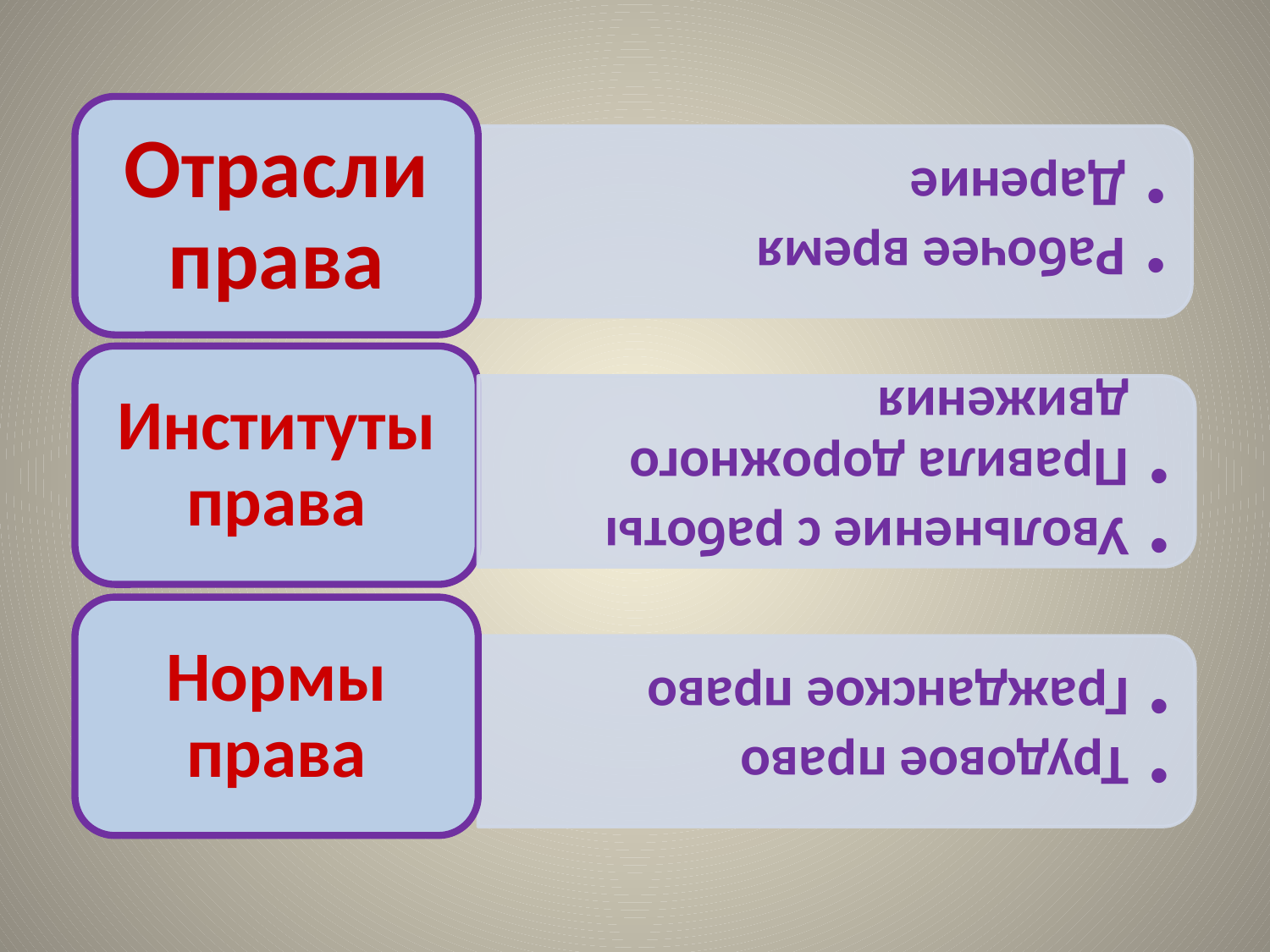

Рабочее время
Дарение
Отрасли права
Трудовое право
Гражданское право
Институты права
Увольнение с работы
Правила дорожного движения
Нормы права